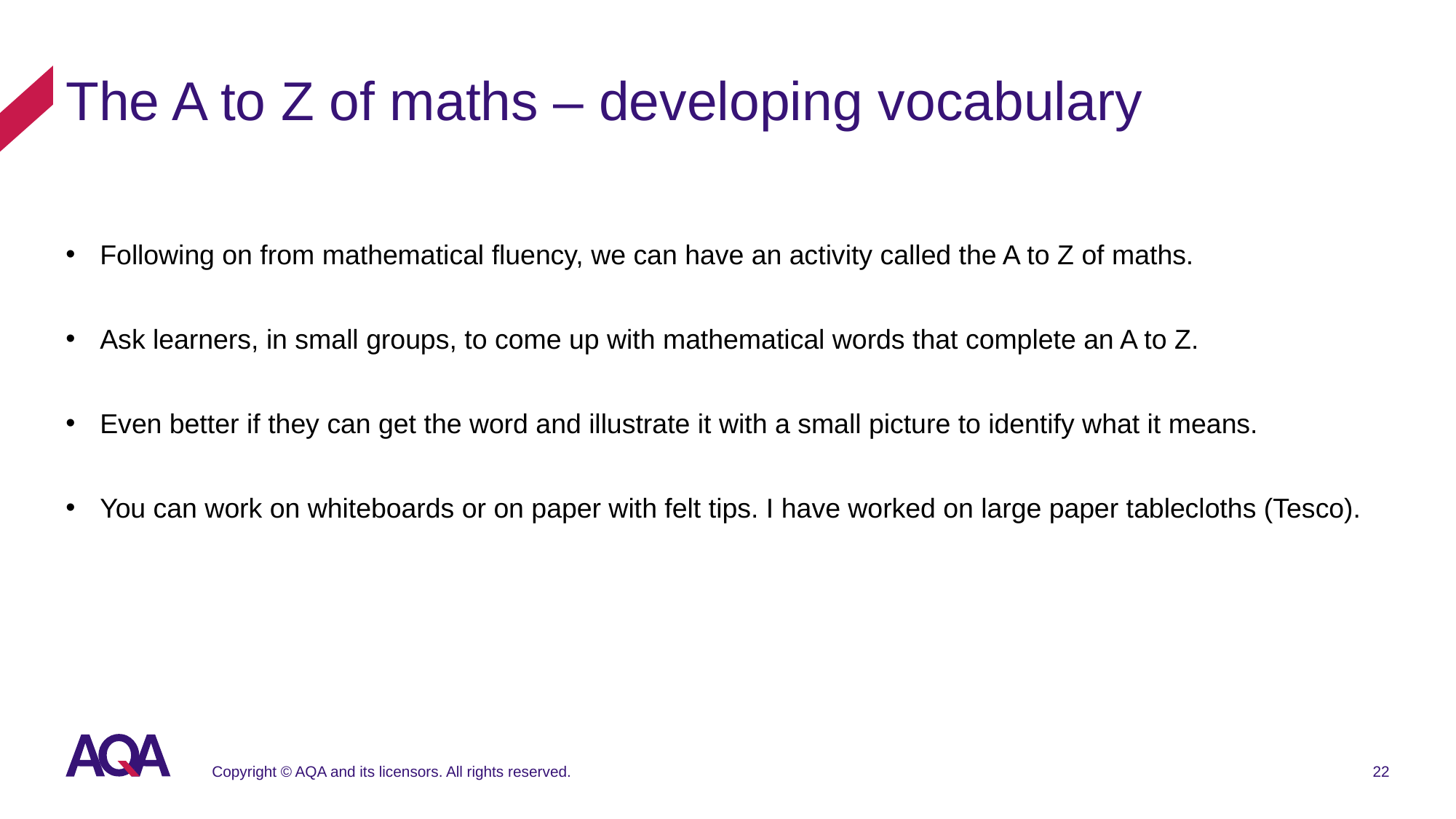

# The A to Z of maths – developing vocabulary
Following on from mathematical fluency, we can have an activity called the A to Z of maths.

Ask learners, in small groups, to come up with mathematical words that complete an A to Z.

Even better if they can get the word and illustrate it with a small picture to identify what it means.

You can work on whiteboards or on paper with felt tips. I have worked on large paper tablecloths (Tesco).

Copyright © AQA and its licensors. All rights reserved.
22